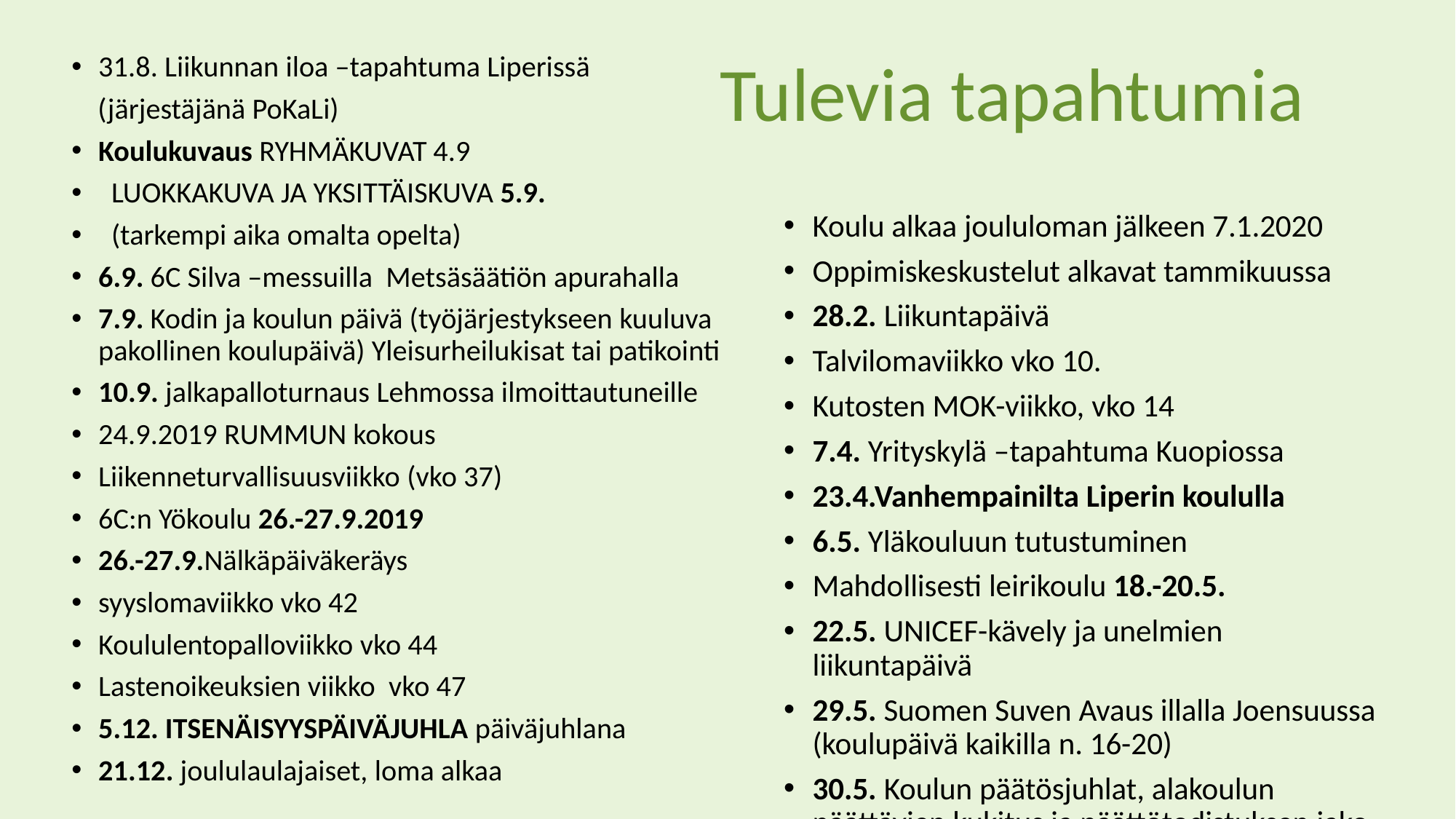

# Tulevia tapahtumia
31.8. Liikunnan iloa –tapahtuma Liperissä
    (järjestäjänä PoKaLi)
Koulukuvaus RYHMÄKUVAT 4.9
  LUOKKAKUVA JA YKSITTÄISKUVA 5.9.
  (tarkempi aika omalta opelta)
6.9. 6C Silva –messuilla  Metsäsäätiön apurahalla
7.9. Kodin ja koulun päivä (työjärjestykseen kuuluva pakollinen koulupäivä) Yleisurheilukisat tai patikointi
10.9. jalkapalloturnaus Lehmossa ilmoittautuneille
24.9.2019 RUMMUN kokous
Liikenneturvallisuusviikko (vko 37)
6C:n Yökoulu 26.-27.9.2019
26.-27.9.Nälkäpäiväkeräys
syyslomaviikko vko 42
Koululentopalloviikko vko 44
Lastenoikeuksien viikko  vko 47
5.12. ITSENÄISYYSPÄIVÄJUHLA päiväjuhlana
21.12. joululaulajaiset, loma alkaa

Koulu alkaa joululoman jälkeen 7.1.2020
Oppimiskeskustelut alkavat tammikuussa
28.2. Liikuntapäivä
Talvilomaviikko vko 10.
Kutosten MOK-viikko, vko 14
7.4. Yrityskylä –tapahtuma Kuopiossa
23.4.Vanhempainilta Liperin koululla
6.5. Yläkouluun tutustuminen
Mahdollisesti leirikoulu 18.-20.5.
22.5. UNICEF-kävely ja unelmien liikuntapäivä
29.5. Suomen Suven Avaus illalla Joensuussa (koulupäivä kaikilla n. 16-20)
30.5. Koulun päätösjuhlat, alakoulun päättävien kukitus ja päättötodistuksen jako.